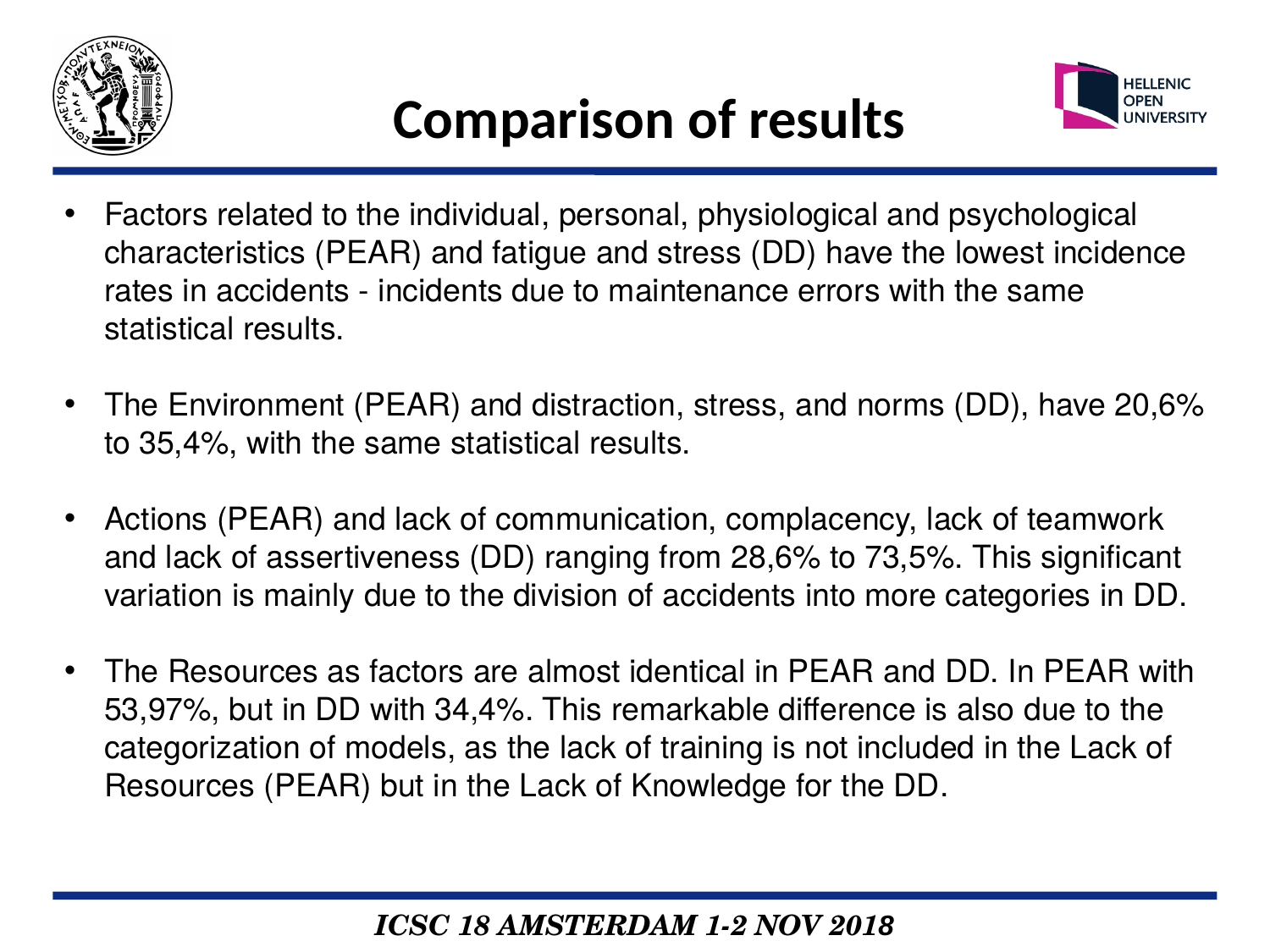

Comparison of results
Factors related to the individual, personal, physiological and psychological characteristics (PEAR) and fatigue and stress (DD) have the lowest incidence rates in accidents - incidents due to maintenance errors with the same statistical results.

The Environment (PEAR) and distraction, stress, and norms (DD), have 20,6% to 35,4%, with the same statistical results.

Actions (PEAR) and lack of communication, complacency, lack of teamwork and lack of assertiveness (DD) ranging from 28,6% to 73,5%. This significant variation is mainly due to the division of accidents into more categories in DD.

The Resources as factors are almost identical in PEAR and DD. In PEAR with 53,97%, but in DD with 34,4%. This remarkable difference is also due to the categorization of models, as the lack of training is not included in the Lack of Resources (PEAR) but in the Lack of Knowledge for the DD.